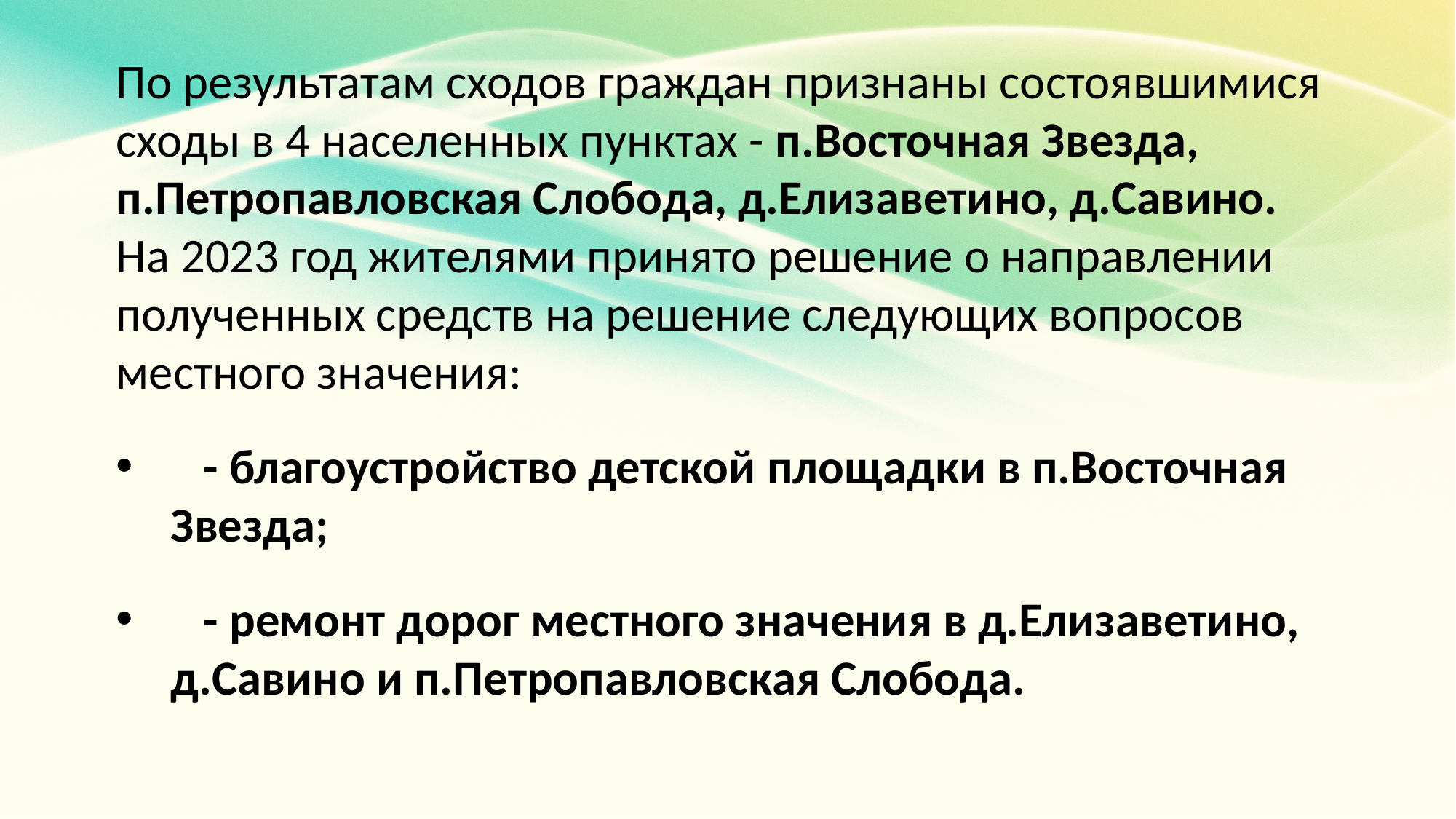

По результатам сходов граждан признаны состоявшимися сходы в 4 населенных пунктах - п.Восточная Звезда, п.Петропавловская Слобода, д.Елизаветино, д.Савино.
На 2023 год жителями принято решение о направлении полученных средств на решение следующих вопросов местного значения:

   - благоустройство детской площадки в п.Восточная Звезда;

   - ремонт дорог местного значения в д.Елизаветино, д.Савино и п.Петропавловская Слобода.